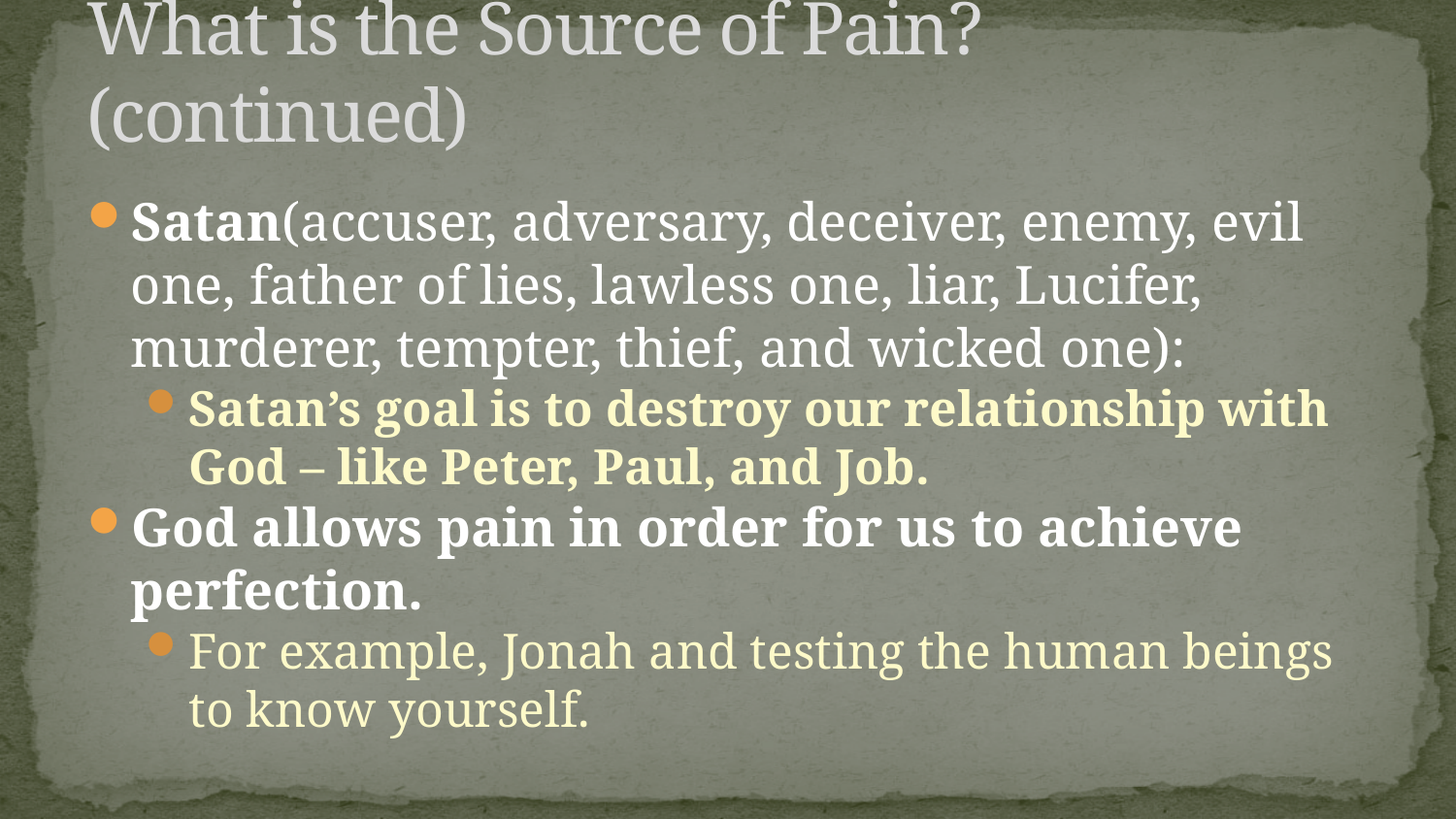

What is the Source of Pain? (continued)
Satan(accuser, adversary, deceiver, enemy, evil one, father of lies, lawless one, liar, Lucifer, murderer, tempter, thief, and wicked one):
Satan’s goal is to destroy our relationship with God – like Peter, Paul, and Job.
God allows pain in order for us to achieve perfection.
For example, Jonah and testing the human beings to know yourself.